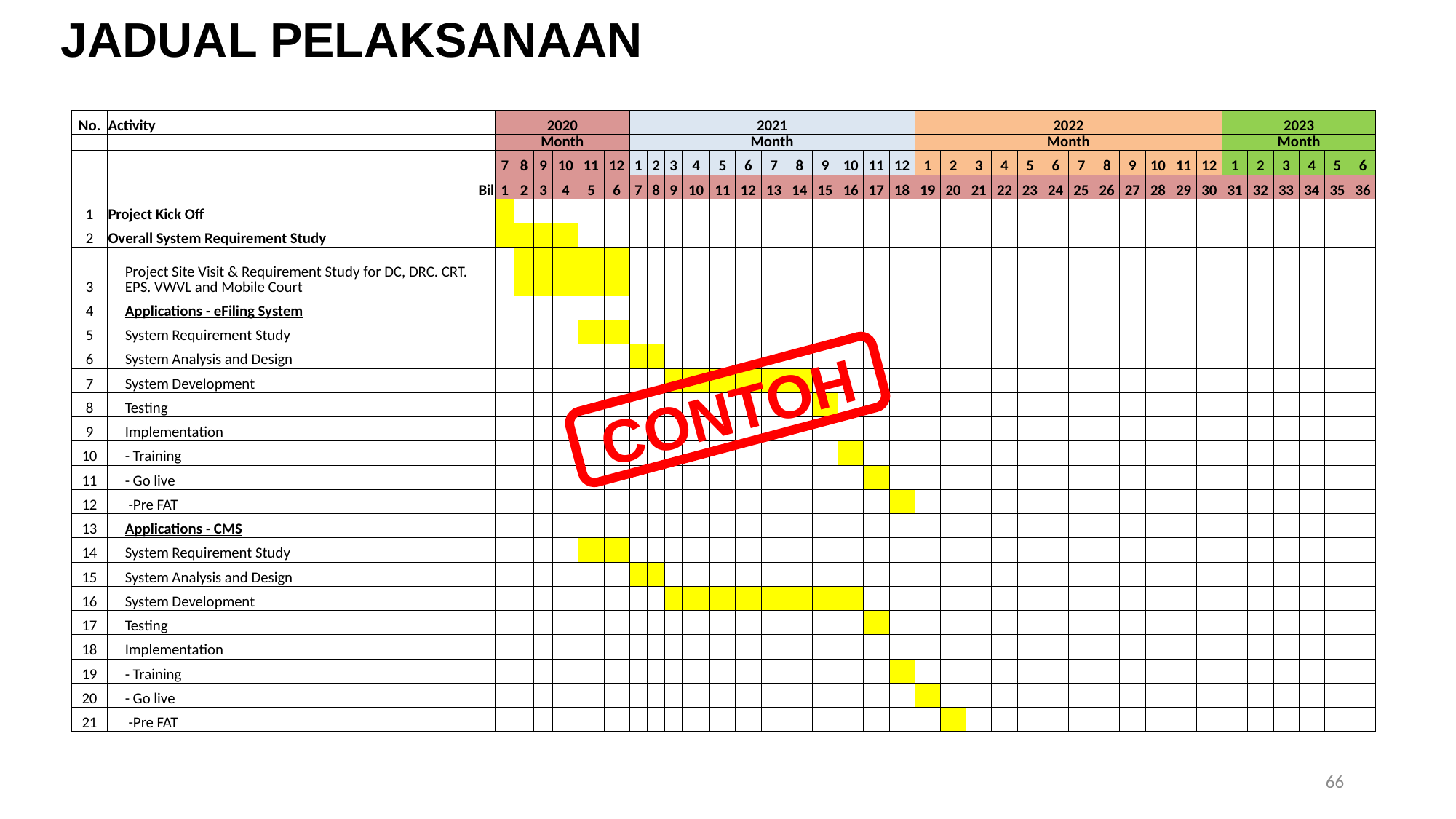

JADUAL PELAKSANAAN
| No. | Activity | 2020 |  |  |  |  |  | 2021 |  |  |  |  |  |  |  |  |  |  |  | 2022 |  |  |  |  |  |  |  |  |  |  |  | 2023 |  |  |  |  |  |
| --- | --- | --- | --- | --- | --- | --- | --- | --- | --- | --- | --- | --- | --- | --- | --- | --- | --- | --- | --- | --- | --- | --- | --- | --- | --- | --- | --- | --- | --- | --- | --- | --- | --- | --- | --- | --- | --- |
|  |  | Month |  |  |  |  |  | Month |  |  |  |  |  |  |  |  |  |  |  | Month |  |  |  |  |  |  |  |  |  |  |  | Month |  |  |  |  |  |
|  |  | 7 | 8 | 9 | 10 | 11 | 12 | 1 | 2 | 3 | 4 | 5 | 6 | 7 | 8 | 9 | 10 | 11 | 12 | 1 | 2 | 3 | 4 | 5 | 6 | 7 | 8 | 9 | 10 | 11 | 12 | 1 | 2 | 3 | 4 | 5 | 6 |
|  | Bil | 1 | 2 | 3 | 4 | 5 | 6 | 7 | 8 | 9 | 10 | 11 | 12 | 13 | 14 | 15 | 16 | 17 | 18 | 19 | 20 | 21 | 22 | 23 | 24 | 25 | 26 | 27 | 28 | 29 | 30 | 31 | 32 | 33 | 34 | 35 | 36 |
| 1 | Project Kick Off |  |  |  |  |  |  |  |  |  |  |  |  |  |  |  |  |  |  |  |  |  |  |  |  |  |  |  |  |  |  |  |  |  |  |  |  |
| 2 | Overall System Requirement Study |  |  |  |  |  |  |  |  |  |  |  |  |  |  |  |  |  |  |  |  |  |  |  |  |  |  |  |  |  |  |  |  |  |  |  |  |
| 3 | Project Site Visit & Requirement Study for DC, DRC. CRT. EPS. VWVL and Mobile Court |  |  |  |  |  |  |  |  |  |  |  |  |  |  |  |  |  |  |  |  |  |  |  |  |  |  |  |  |  |  |  |  |  |  |  |  |
| 4 | Applications - eFiling System |  |  |  |  |  |  |  |  |  |  |  |  |  |  |  |  |  |  |  |  |  |  |  |  |  |  |  |  |  |  |  |  |  |  |  |  |
| 5 | System Requirement Study |  |  |  |  |  |  |  |  |  |  |  |  |  |  |  |  |  |  |  |  |  |  |  |  |  |  |  |  |  |  |  |  |  |  |  |  |
| 6 | System Analysis and Design |  |  |  |  |  |  |  |  |  |  |  |  |  |  |  |  |  |  |  |  |  |  |  |  |  |  |  |  |  |  |  |  |  |  |  |  |
| 7 | System Development |  |  |  |  |  |  |  |  |  |  |  |  |  |  |  |  |  |  |  |  |  |  |  |  |  |  |  |  |  |  |  |  |  |  |  |  |
| 8 | Testing |  |  |  |  |  |  |  |  |  |  |  |  |  |  |  |  |  |  |  |  |  |  |  |  |  |  |  |  |  |  |  |  |  |  |  |  |
| 9 | Implementation |  |  |  |  |  |  |  |  |  |  |  |  |  |  |  |  |  |  |  |  |  |  |  |  |  |  |  |  |  |  |  |  |  |  |  |  |
| 10 | - Training |  |  |  |  |  |  |  |  |  |  |  |  |  |  |  |  |  |  |  |  |  |  |  |  |  |  |  |  |  |  |  |  |  |  |  |  |
| 11 | - Go live |  |  |  |  |  |  |  |  |  |  |  |  |  |  |  |  |  |  |  |  |  |  |  |  |  |  |  |  |  |  |  |  |  |  |  |  |
| 12 | -Pre FAT |  |  |  |  |  |  |  |  |  |  |  |  |  |  |  |  |  |  |  |  |  |  |  |  |  |  |  |  |  |  |  |  |  |  |  |  |
| 13 | Applications - CMS |  |  |  |  |  |  |  |  |  |  |  |  |  |  |  |  |  |  |  |  |  |  |  |  |  |  |  |  |  |  |  |  |  |  |  |  |
| 14 | System Requirement Study |  |  |  |  |  |  |  |  |  |  |  |  |  |  |  |  |  |  |  |  |  |  |  |  |  |  |  |  |  |  |  |  |  |  |  |  |
| 15 | System Analysis and Design |  |  |  |  |  |  |  |  |  |  |  |  |  |  |  |  |  |  |  |  |  |  |  |  |  |  |  |  |  |  |  |  |  |  |  |  |
| 16 | System Development |  |  |  |  |  |  |  |  |  |  |  |  |  |  |  |  |  |  |  |  |  |  |  |  |  |  |  |  |  |  |  |  |  |  |  |  |
| 17 | Testing |  |  |  |  |  |  |  |  |  |  |  |  |  |  |  |  |  |  |  |  |  |  |  |  |  |  |  |  |  |  |  |  |  |  |  |  |
| 18 | Implementation |  |  |  |  |  |  |  |  |  |  |  |  |  |  |  |  |  |  |  |  |  |  |  |  |  |  |  |  |  |  |  |  |  |  |  |  |
| 19 | - Training |  |  |  |  |  |  |  |  |  |  |  |  |  |  |  |  |  |  |  |  |  |  |  |  |  |  |  |  |  |  |  |  |  |  |  |  |
| 20 | - Go live |  |  |  |  |  |  |  |  |  |  |  |  |  |  |  |  |  |  |  |  |  |  |  |  |  |  |  |  |  |  |  |  |  |  |  |  |
| 21 | -Pre FAT |  |  |  |  |  |  |  |  |  |  |  |  |  |  |  |  |  |  |  |  |  |  |  |  |  |  |  |  |  |  |  |  |  |  |  |  |
CONTOH
66